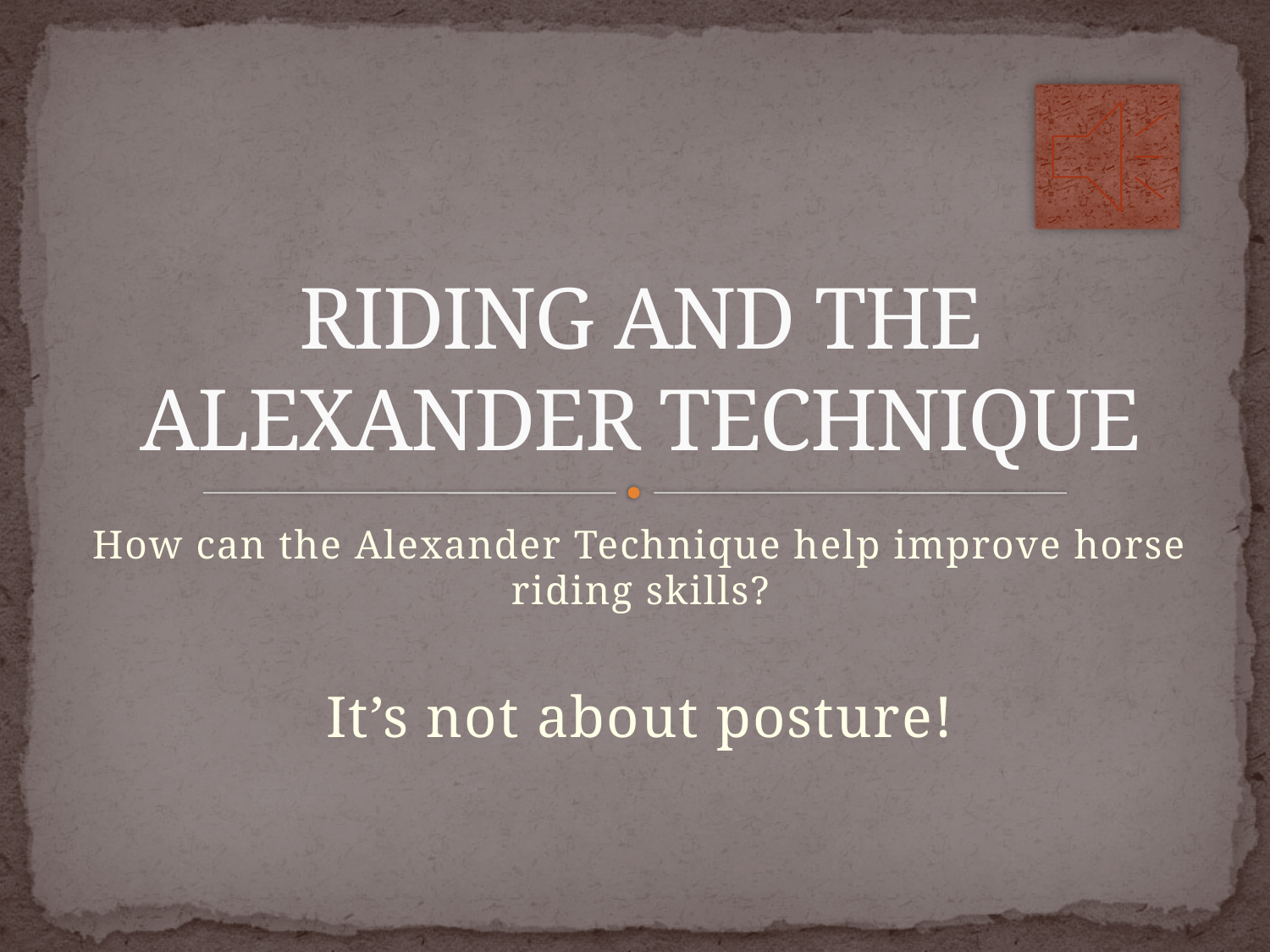

# RIDING AND THE ALEXANDER TECHNIQUE
How can the Alexander Technique help improve horse riding skills?

It’s not about posture!